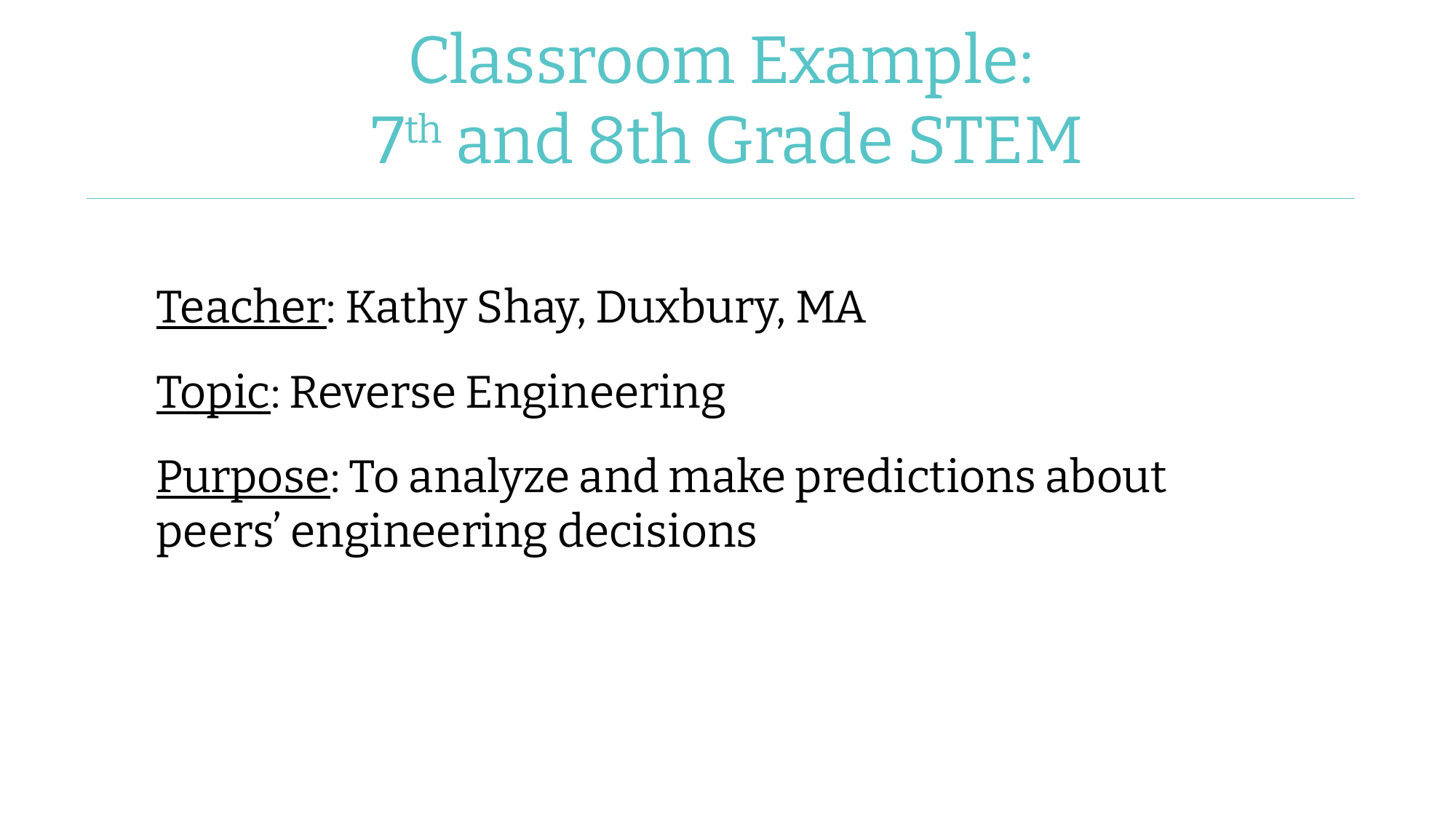

# Classroom Example: 7th and 8th Grade STEM
Teacher: Kathy Shay, Duxbury, MA
Topic: Reverse Engineering
Purpose: To analyze and make predictions about peers’ engineering decisions